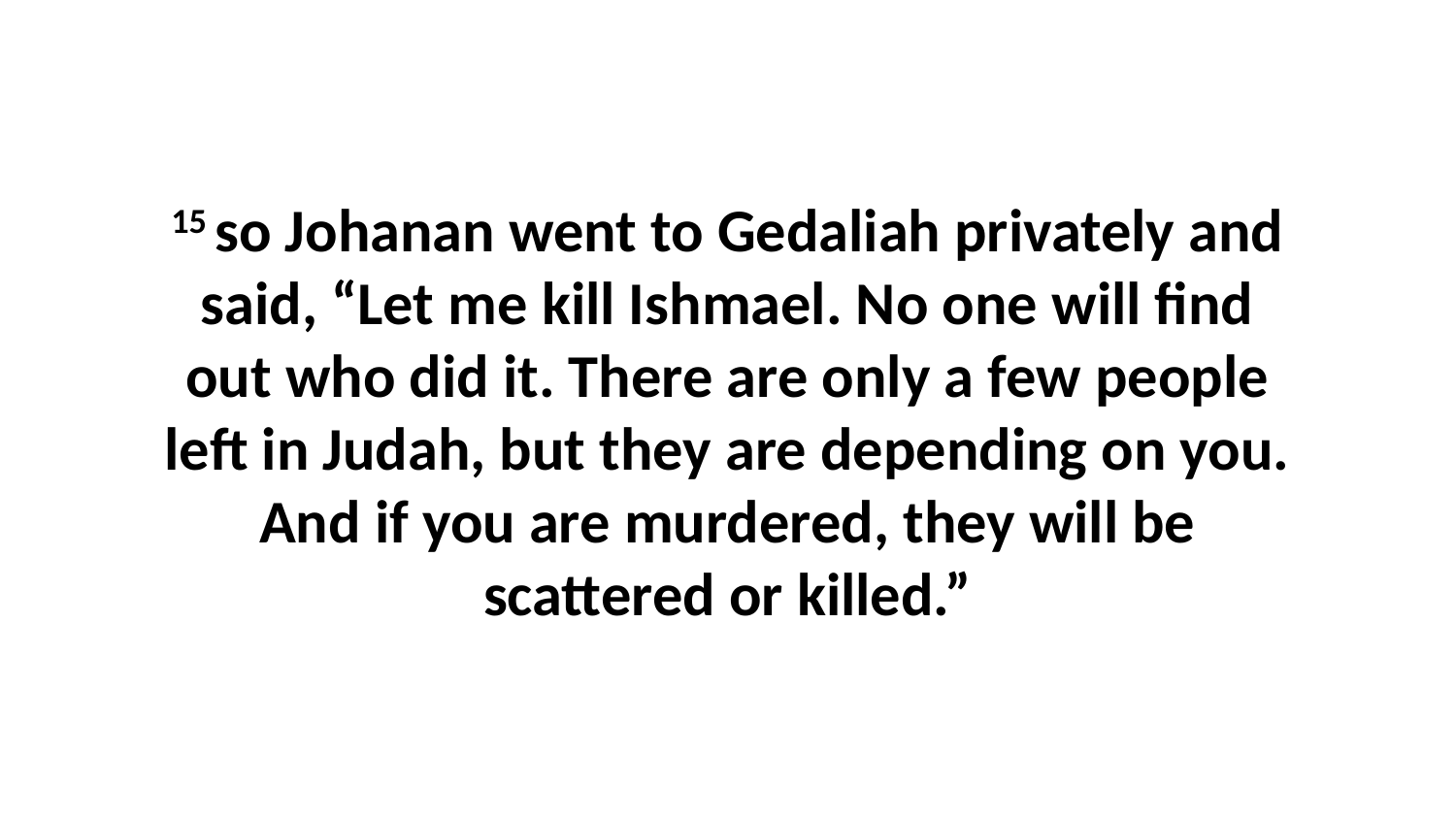

15 so Johanan went to Gedaliah privately and said, “Let me kill Ishmael. No one will find out who did it. There are only a few people left in Judah, but they are depending on you. And if you are murdered, they will be scattered or killed.”